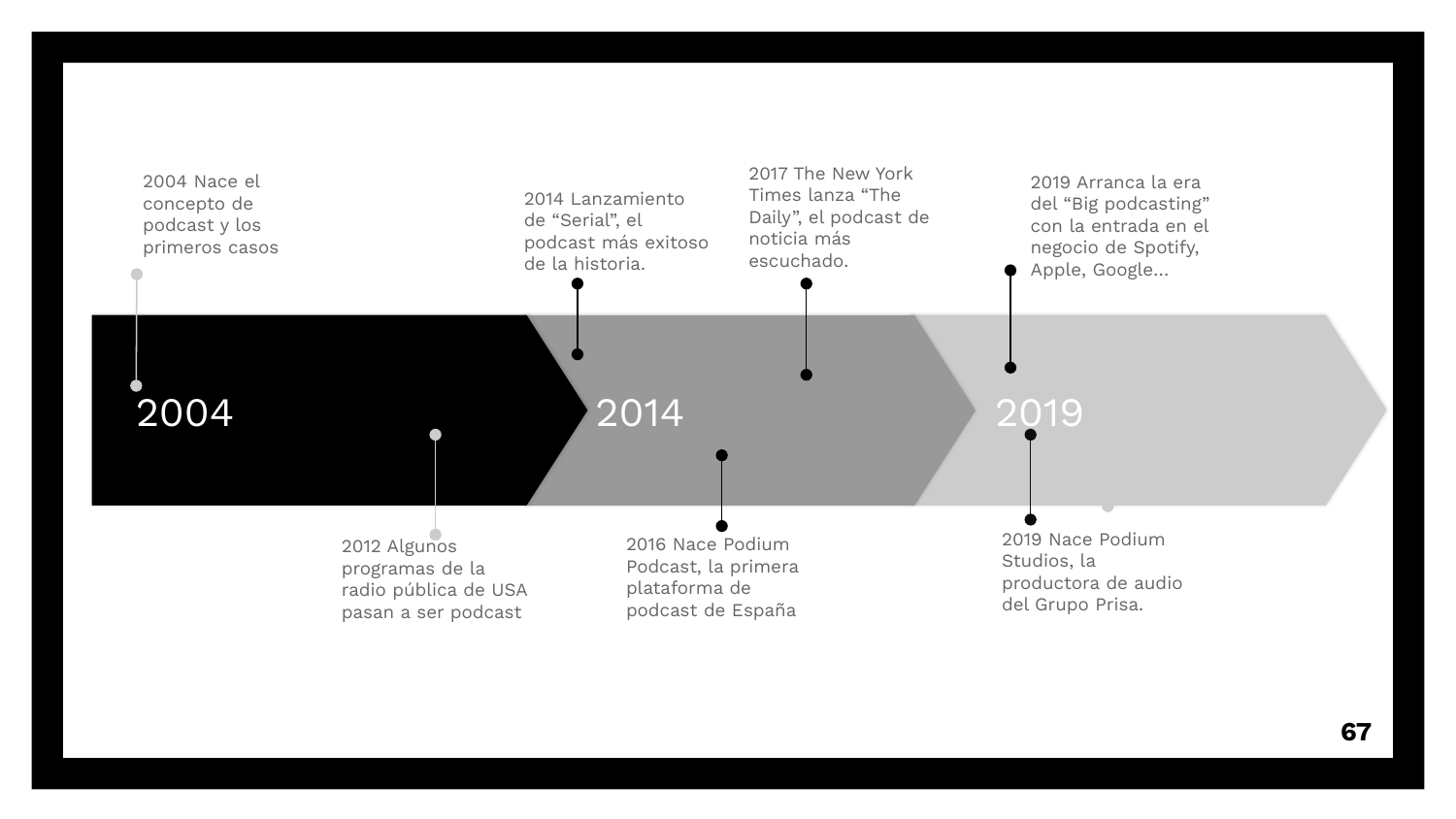

2004 Nace el concepto de podcast y los primeros casos
2017 The New York Times lanza “The Daily”, el podcast de noticia más escuchado.
2014 Lanzamiento de “Serial”, el podcast más exitoso de la historia.
2019 Arranca la era del “Big podcasting” con la entrada en el negocio de Spotify, Apple, Google…
2004
   2019
  2014
2019 Nace Podium Studios, la productora de audio del Grupo Prisa.
2016 Nace Podium Podcast, la primera plataforma de podcast de España
2012 Algunos programas de la radio pública de USA pasan a ser podcast
67